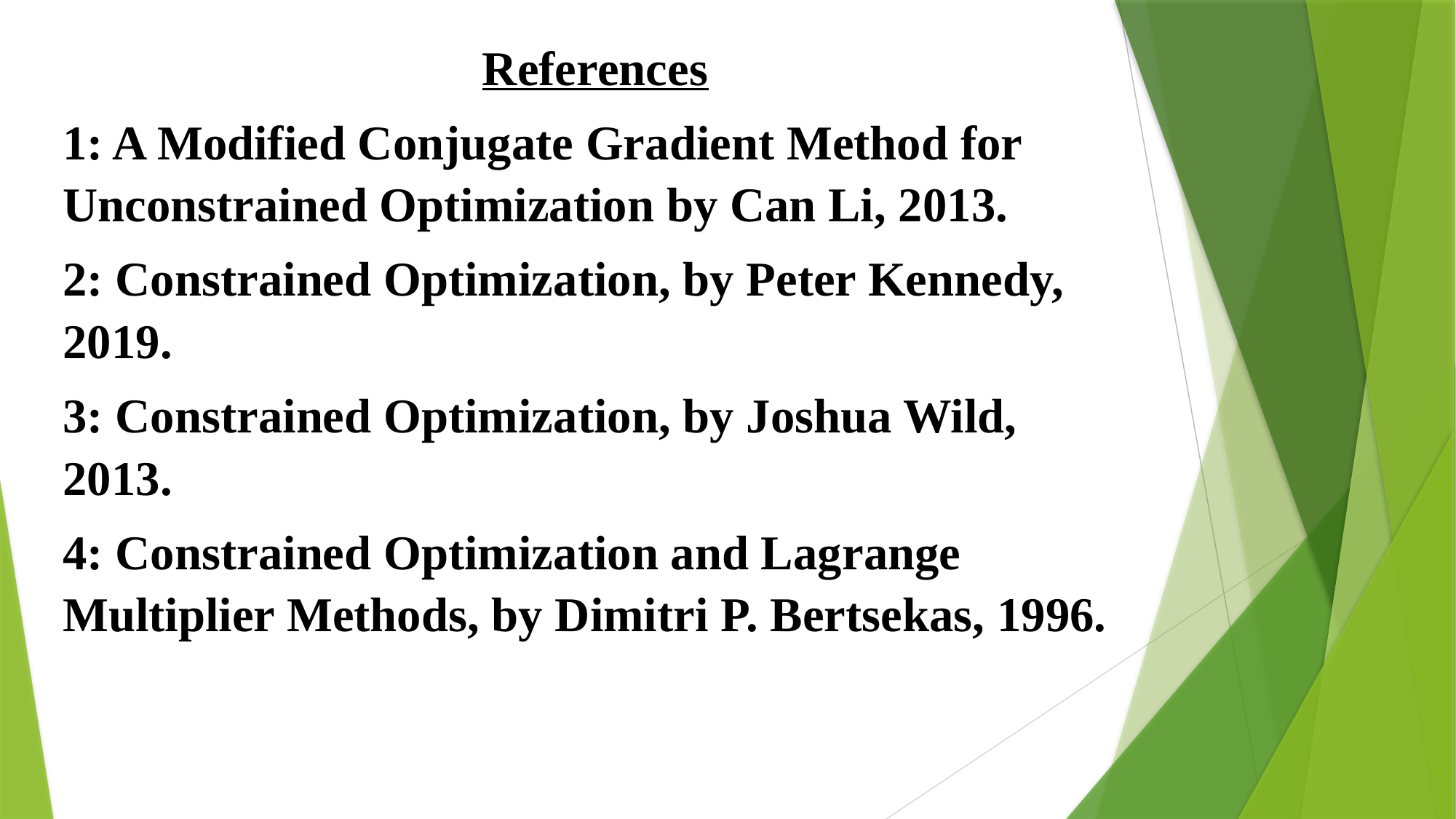

References
1: A Modified Conjugate Gradient Method for Unconstrained Optimization by Can Li, 2013.
2: Constrained Optimization, by Peter Kennedy, 2019.
3: Constrained Optimization, by Joshua Wild, 2013.
4: Constrained Optimization and Lagrange Multiplier Methods, by Dimitri P. Bertsekas, 1996.